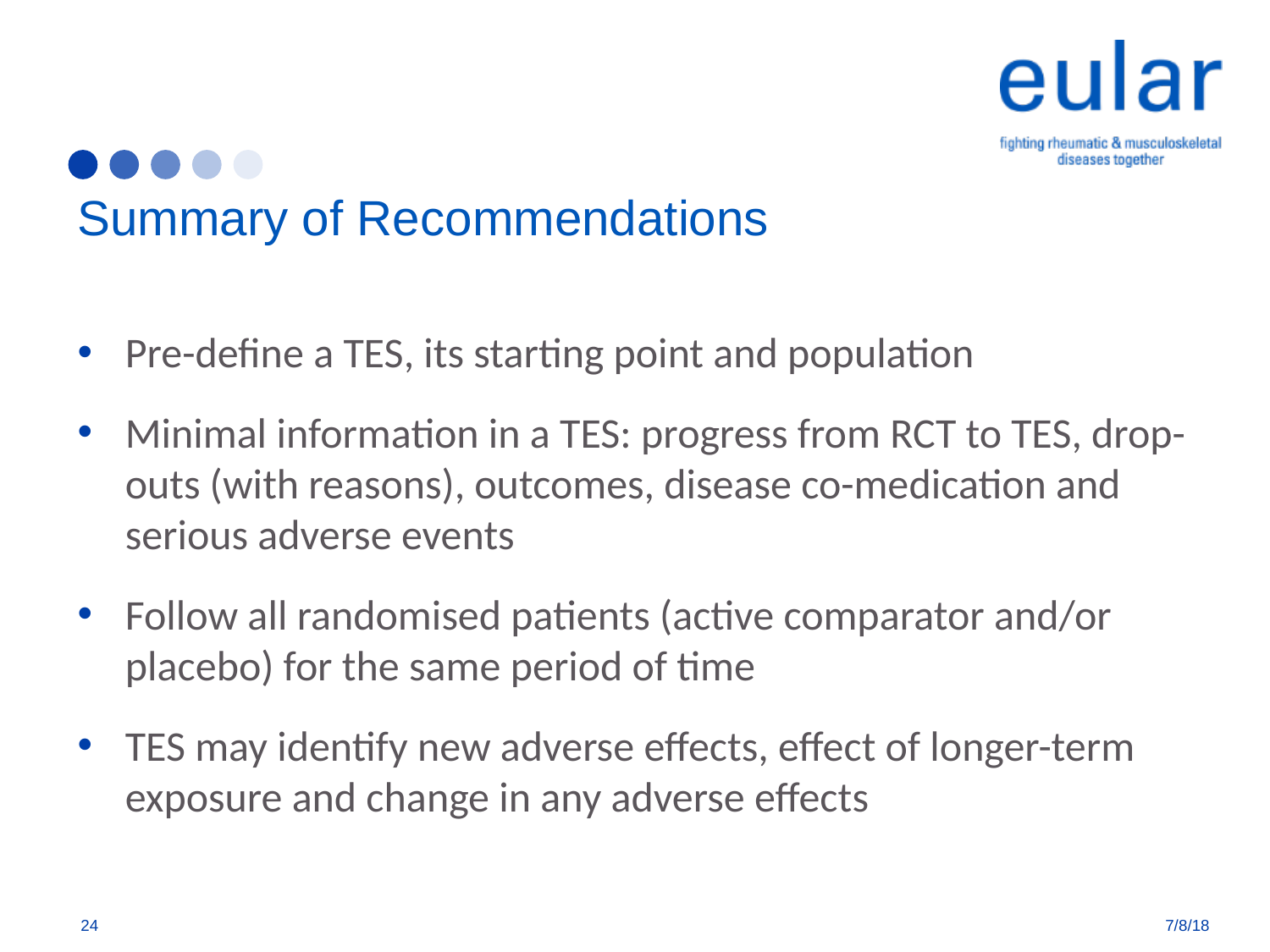

# Summary of Recommendations
Pre-define a TES, its starting point and population
Minimal information in a TES: progress from RCT to TES, drop-outs (with reasons), outcomes, disease co-medication and serious adverse events
Follow all randomised patients (active comparator and/or placebo) for the same period of time
TES may identify new adverse effects, effect of longer-term exposure and change in any adverse effects
24
7/8/18